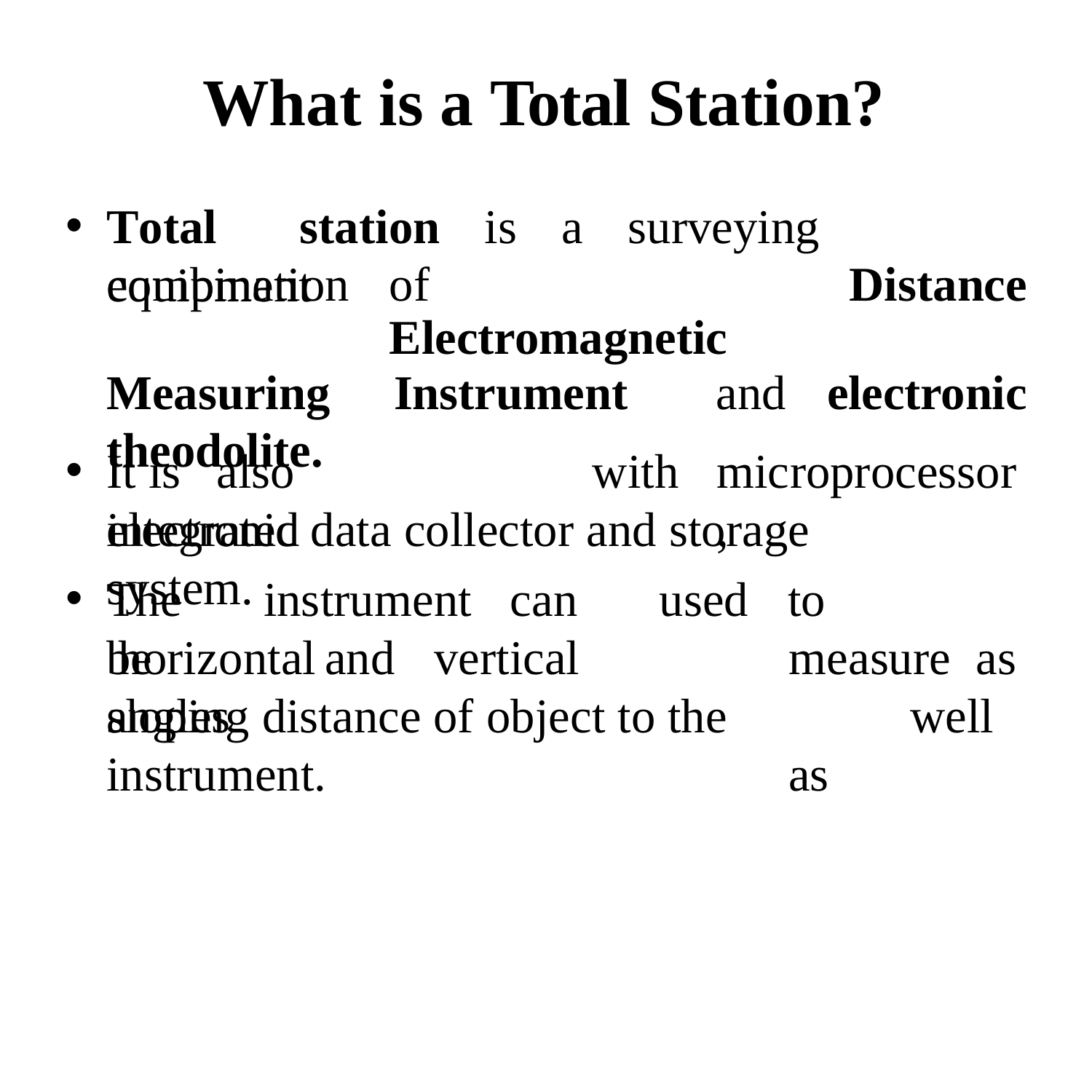

# What is a Total Station?
Total	station	is	a	surveying	equipment
| combination | of Electromagnetic | Distance |
| --- | --- | --- |
| Measuring | Instrument and | electronic |
| theodolite. |  |  |
It	is	also	integrated
with
microprocessor,
electronic data collector and storage system.
The	instrument	can	be
used  horizontal	and	vertical	angles
to	measure  as	 well	as
sloping distance of object to the instrument.